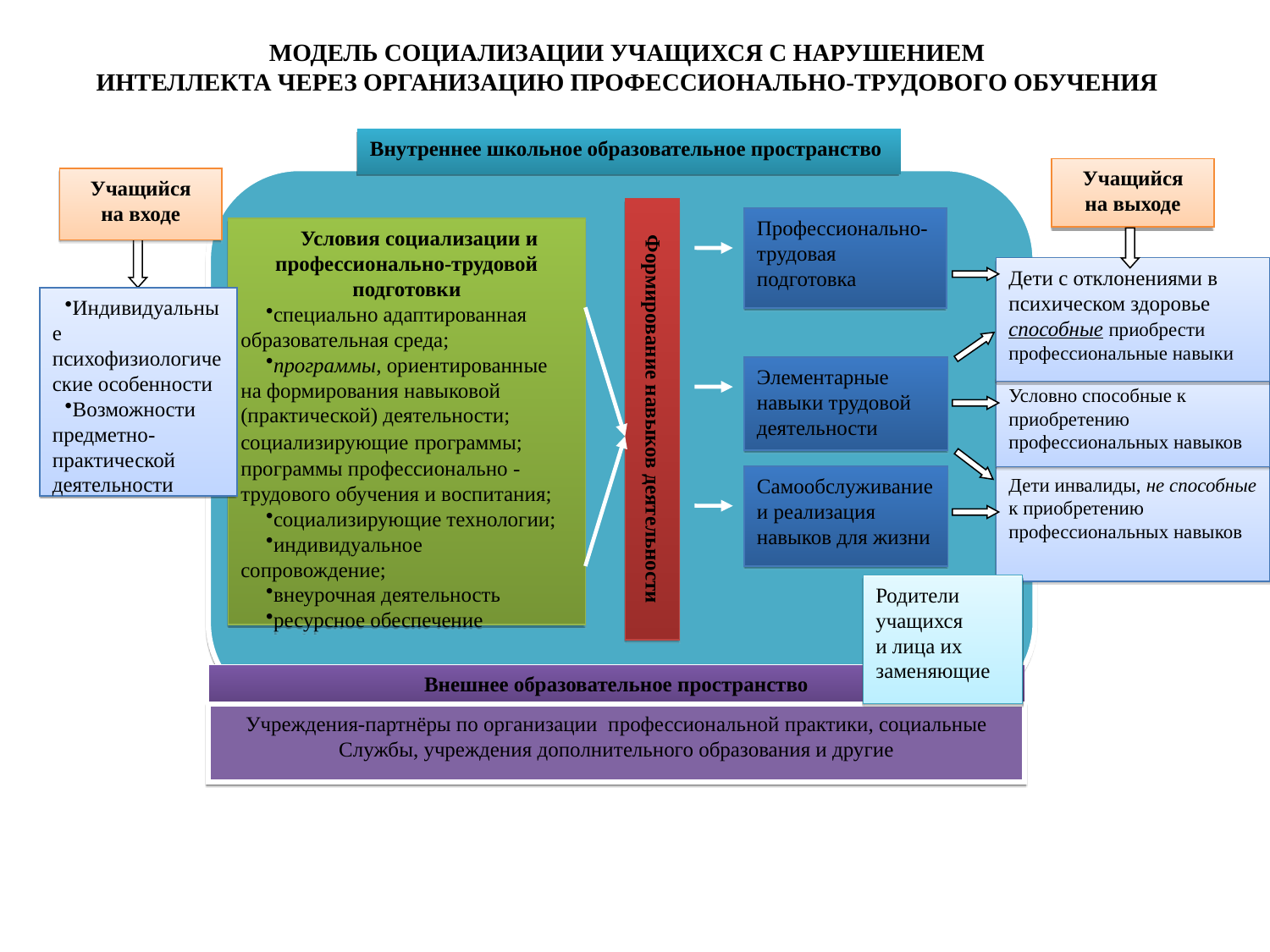

МОДЕЛЬ СОЦИАЛИЗАЦИИ УЧАЩИХСЯ С НАРУШЕНИЕМ
ИНТЕЛЛЕКТА ЧЕРЕЗ ОРГАНИЗАЦИЮ ПРОФЕССИОНАЛЬНО-ТРУДОВОГО ОБУЧЕНИЯ

Внутреннее школьное образовательное пространство
Учащийся
на выходе
Учащийся
на входе

Формирование навыков деятельности
Профессионально-трудовая подготовка
Условия социализации и профессионально-трудовой подготовки
специально адаптированная образовательная среда;
программы, ориентированные на формирования навыковой (практической) деятельности; социализирующие программы; программы профессионально - трудового обучения и воспитания;
социализирующие технологии;
индивидуальное сопровождение;
внеурочная деятельность
ресурсное обеспечение

Дети с отклонениями в психическом здоровье способные приобрести  профессиональные навыки

Индивидуальные психофизиологические особенности
Возможности предметно-практической деятельности

Элементарные навыки трудовой деятельности
Условно способные к приобретению профессиональных навыков

Самообслуживание и реализация навыков для жизни
Дети инвалиды, не способные к приобретению  профессиональных навыков

Родители учащихся
и лица их заменяющие
Внешнее образовательное пространство
Учреждения-партнёры по организации  профессиональной практики, социальные Службы, учреждения дополнительного образования и другие